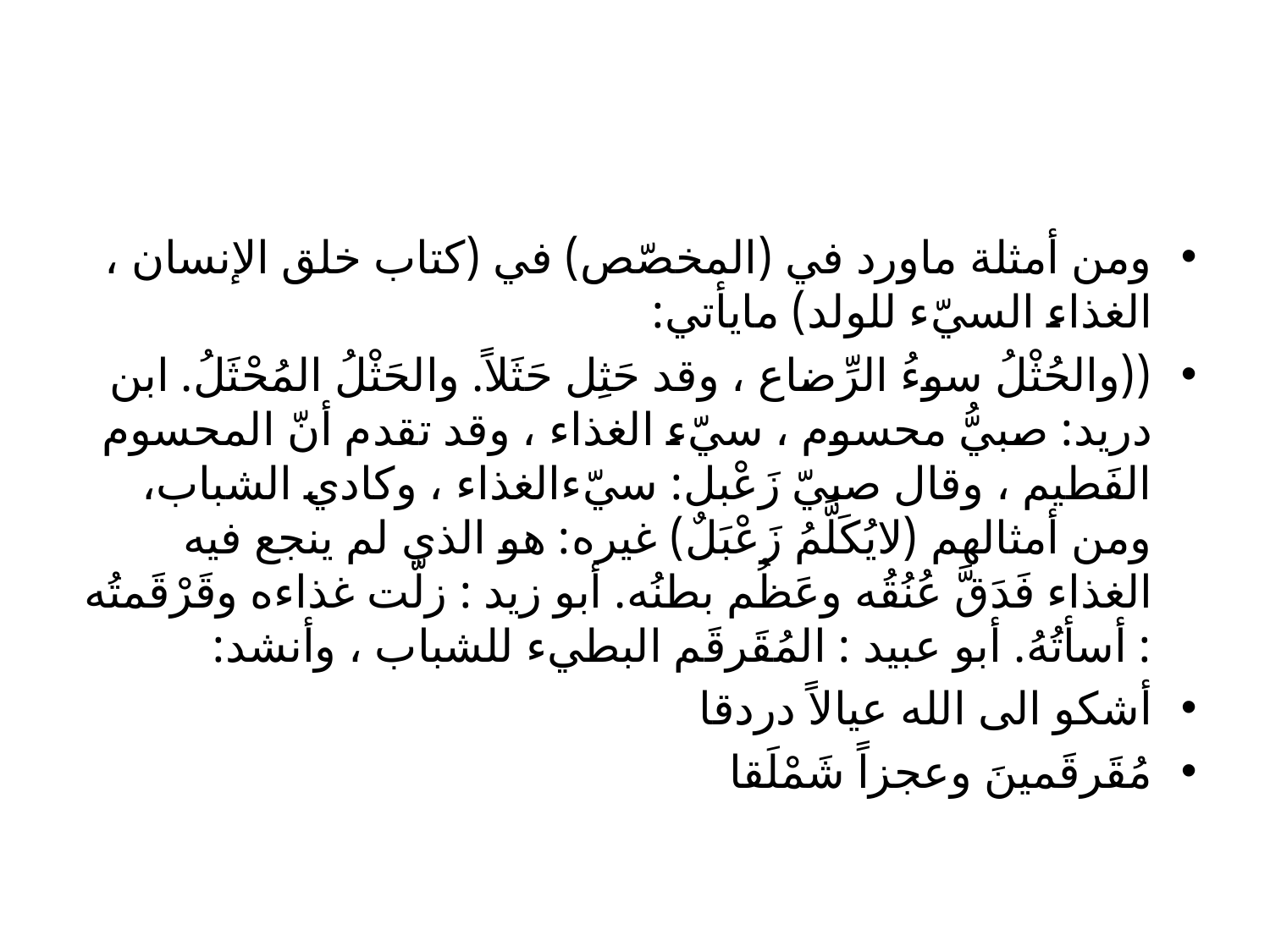

#
ومن أمثلة ماورد في (المخصّص) في (كتاب خلق الإنسان ، الغذاء السيّء للولد) مايأتي:
((والحُثْلُ سوءُ الرِّضاع ، وقد حَثِل حَثَلاً. والحَثْلُ المُحْثَلُ. ابن دريد: صبيُّ محسوم ، سيّء الغذاء ، وقد تقدم أنّ المحسوم الفَطيم ، وقال صبيّ زَعْبل: سيّءالغذاء ، وكادي الشباب، ومن أمثالهم (لايُكَلَّمُ زَعْبَلٌ) غيره: هو الذي لم ينجع فيه الغذاء فَدَقَّ عُنُقُه وعَظُم بطنُه. أبو زيد : زلّت غذاءه وقَرْقَمتُه : أسأتُهُ. أبو عبيد : المُقَرقَم البطيء للشباب ، وأنشد:
أشكو الى الله عيالاً دردقا
مُقَرقَمينَ وعجزاً شَمْلَقا